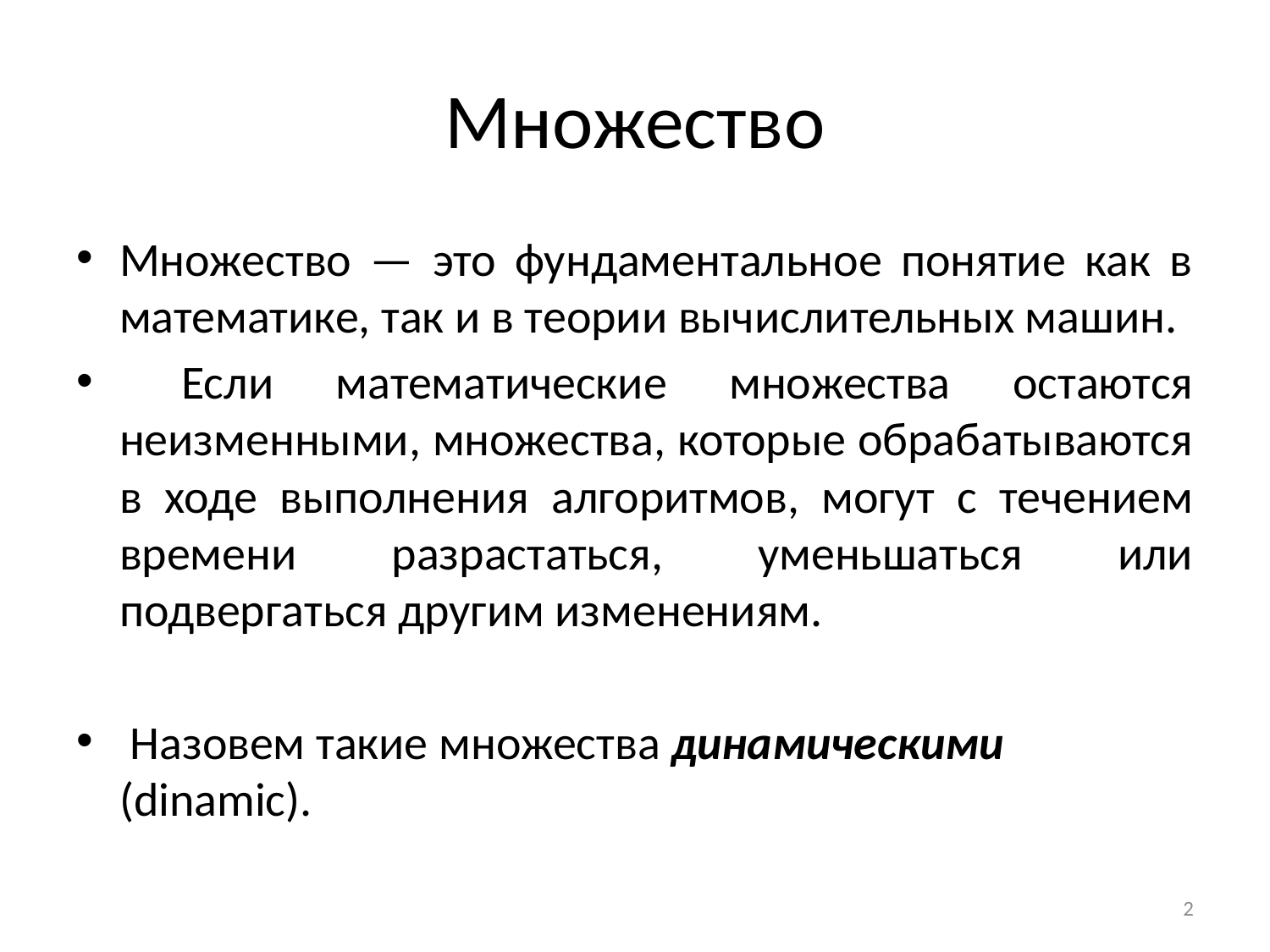

# Множество
Множество — это фундаментальное понятие как в математике, так и в теории вычислительных машин.
 Если математические множества остаются неизменными, множества, которые обрабатываются в ходе выполнения алгоритмов, могут с течением времени разрастаться, уменьшаться или подвергаться другим изменениям.

 Назовем такие множества динамическими (dinamic).

2